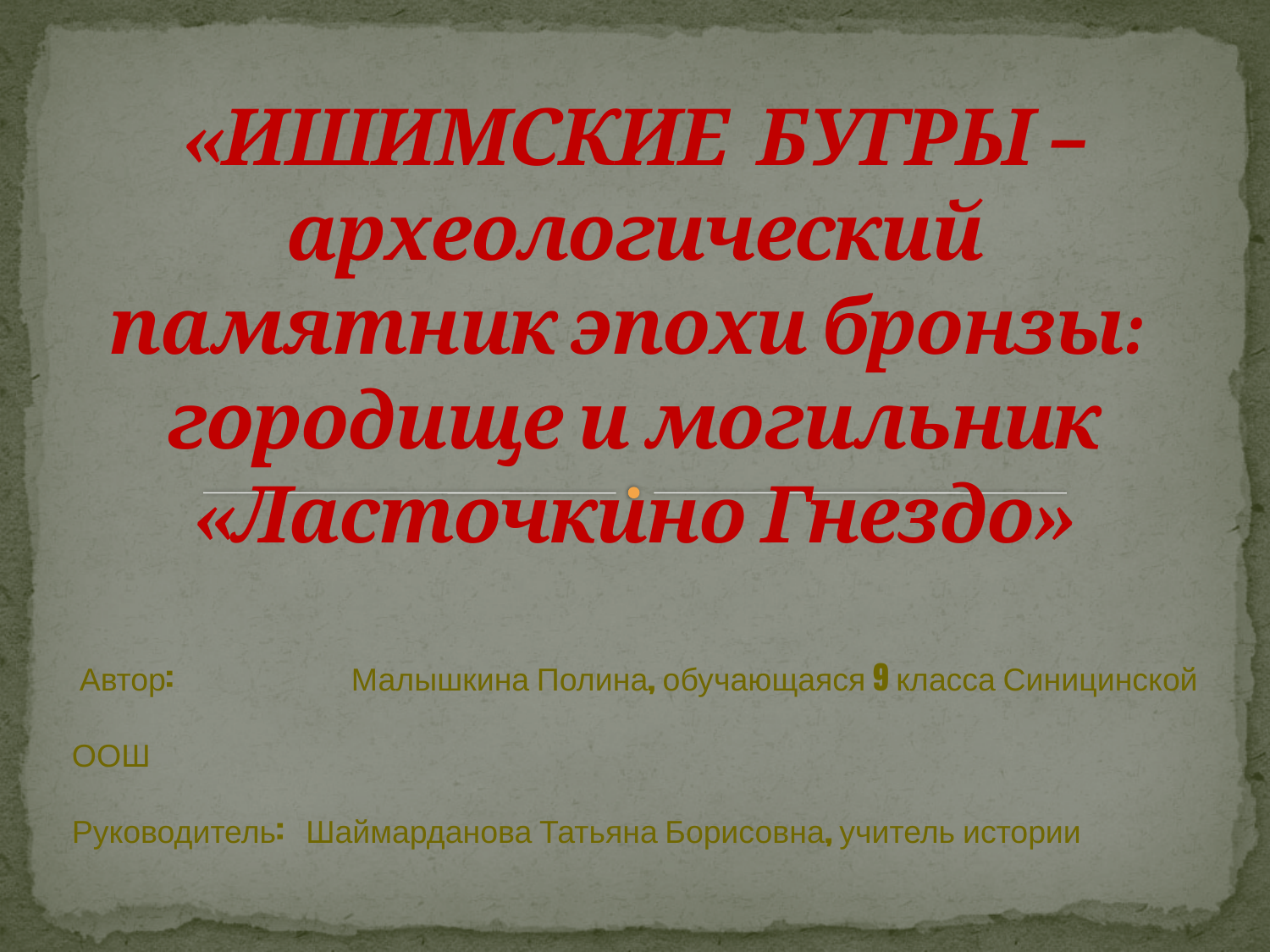

# «ИШИМСКИЕ  БУГРЫ – археологический памятник эпохи бронзы: городище и могильник «Ласточкино Гнездо»
 Автор:                        Малышкина Полина, обучающаяся 9 класса Синицинской ООШ
Руководитель:   Шаймарданова Татьяна Борисовна, учитель истории